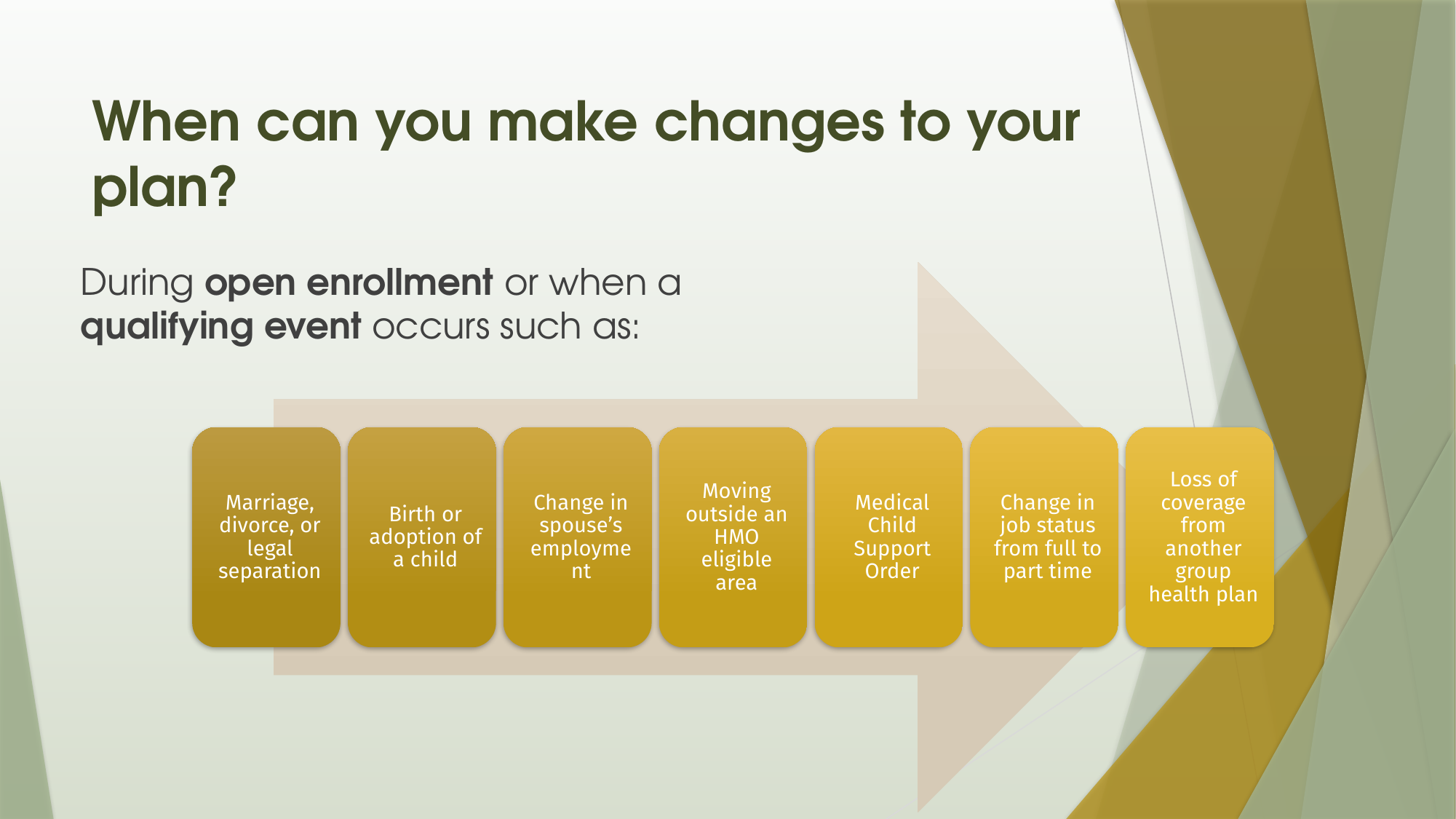

# When can you make changes to your plan?
During open enrollment or when a qualifying event occurs such as:

Marriage, divorce, or legal separation
Birth or adoption of a child
Change in spouse’s employment
Moving outside an HMO eligible area
Medical Child Support Order
Change in job status from full to part time
Loss of coverage from another group health plan